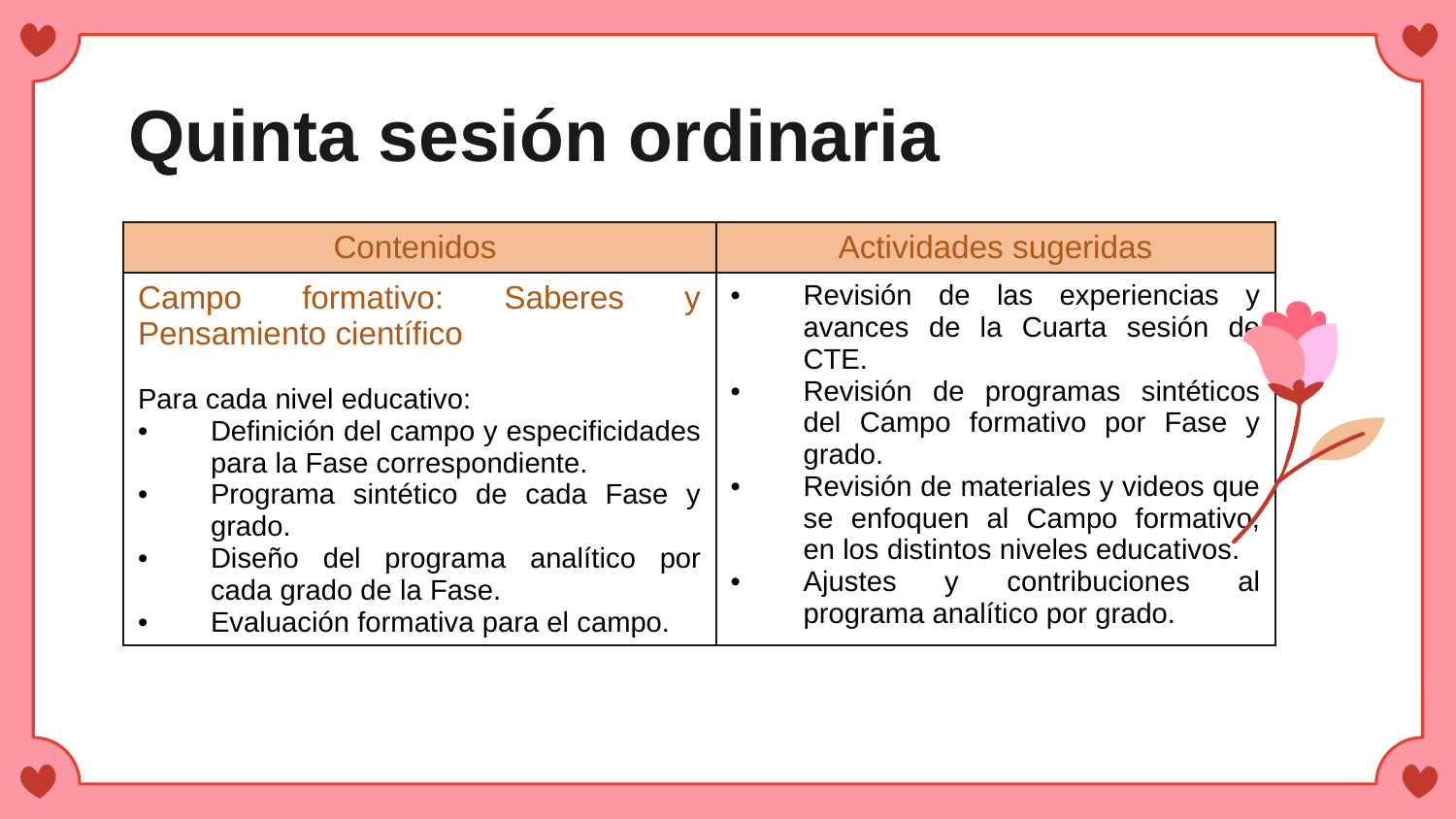

# Quinta sesión ordinaria
| Contenidos | Actividades sugeridas |
| --- | --- |
| Campo formativo: Saberes y Pensamiento científico Para cada nivel educativo: Definición del campo y especificidades para la Fase correspondiente. Programa sintético de cada Fase y grado. Diseño del programa analítico por cada grado de la Fase. Evaluación formativa para el campo. | Revisión de las experiencias y avances de la Cuarta sesión de CTE. Revisión de programas sintéticos del Campo formativo por Fase y grado. Revisión de materiales y videos que se enfoquen al Campo formativo, en los distintos niveles educativos. Ajustes y contribuciones al programa analítico por grado. |